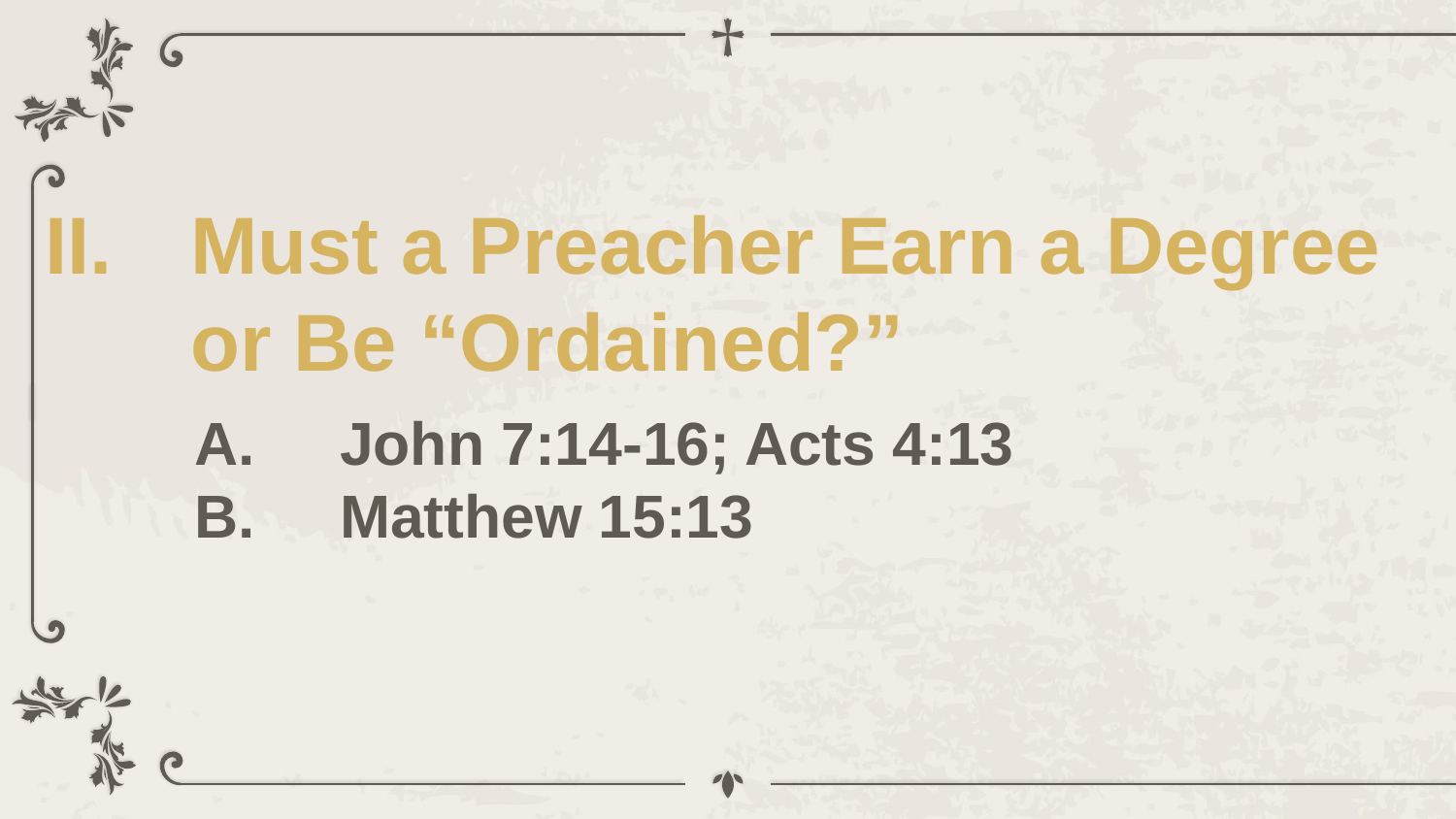

Must a Preacher Earn a Degree or Be “Ordained?”
John 7:14-16; Acts 4:13
Matthew 15:13